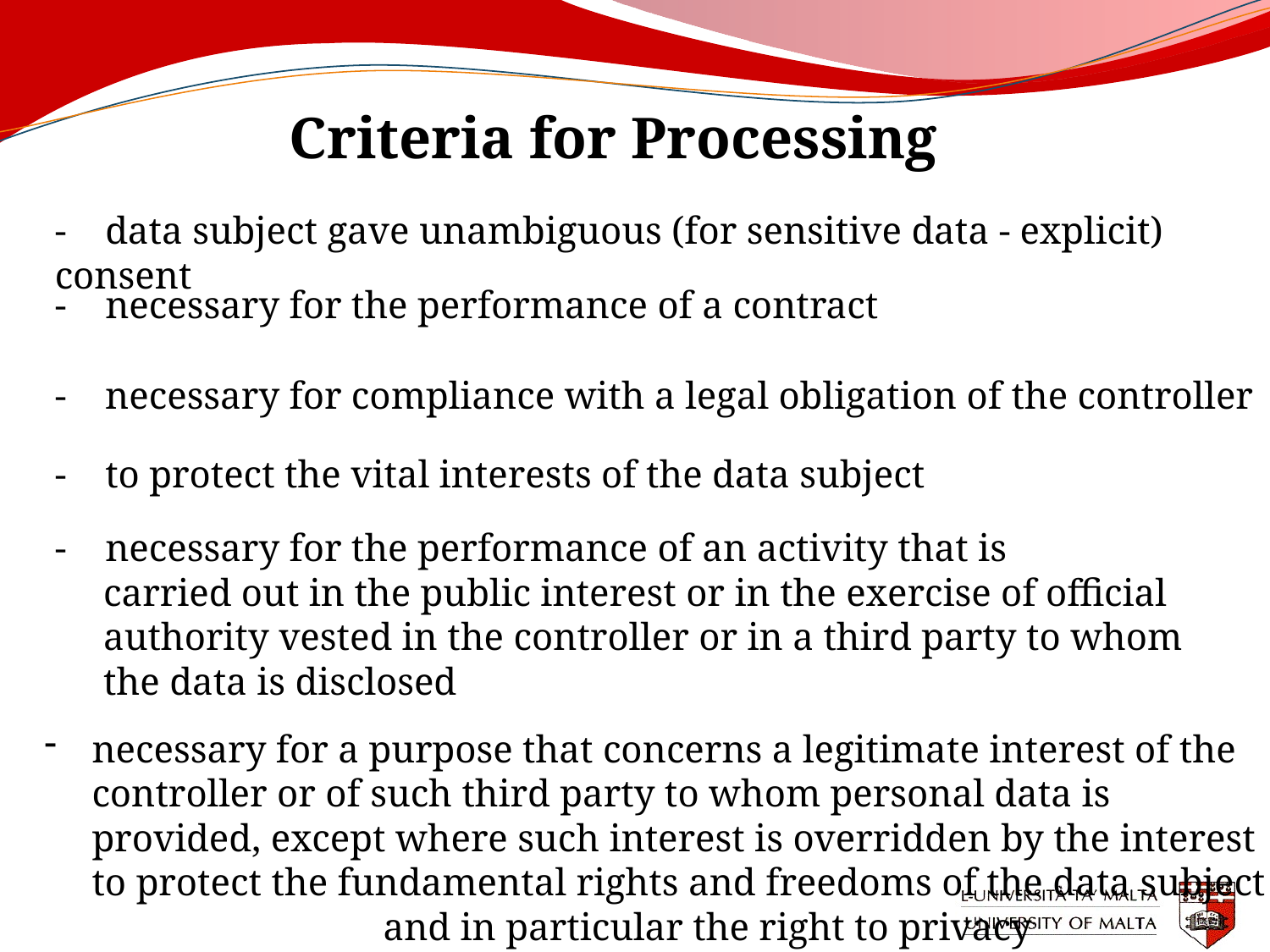

Criteria for Processing
-    data subject gave unambiguous (for sensitive data - explicit) consent
-    necessary for the performance of a contract
-    necessary for compliance with a legal obligation of the controller
-    to protect the vital interests of the data subject
-    necessary for the performance of an activity that is
     carried out in the public interest or in the exercise of official
     authority vested in the controller or in a third party to whom
     the data is disclosed
necessary for a purpose that concerns a legitimate interest of the   controller or of such third party to whom personal data is provided, except where such interest is overridden by the interest to protect the fundamental rights and freedoms of the data subject                               and in particular the right to privacy